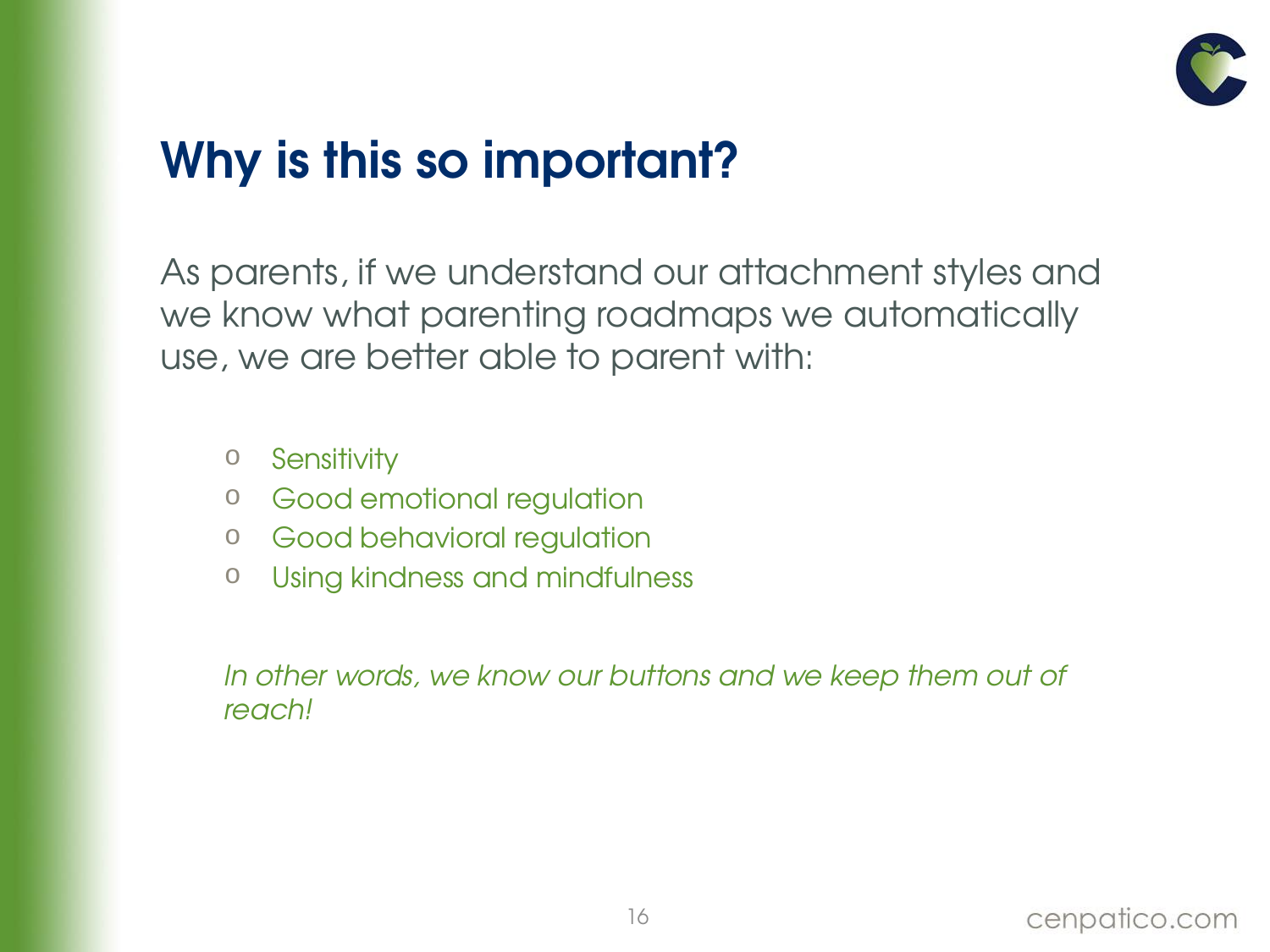

# Why is this so important?
As parents, if we understand our attachment styles and we know what parenting roadmaps we automatically use, we are better able to parent with:

Sensitivity
Good emotional regulation
Good behavioral regulation
Using kindness and mindfulness

In other words, we know our buttons and we keep them out of reach!
16